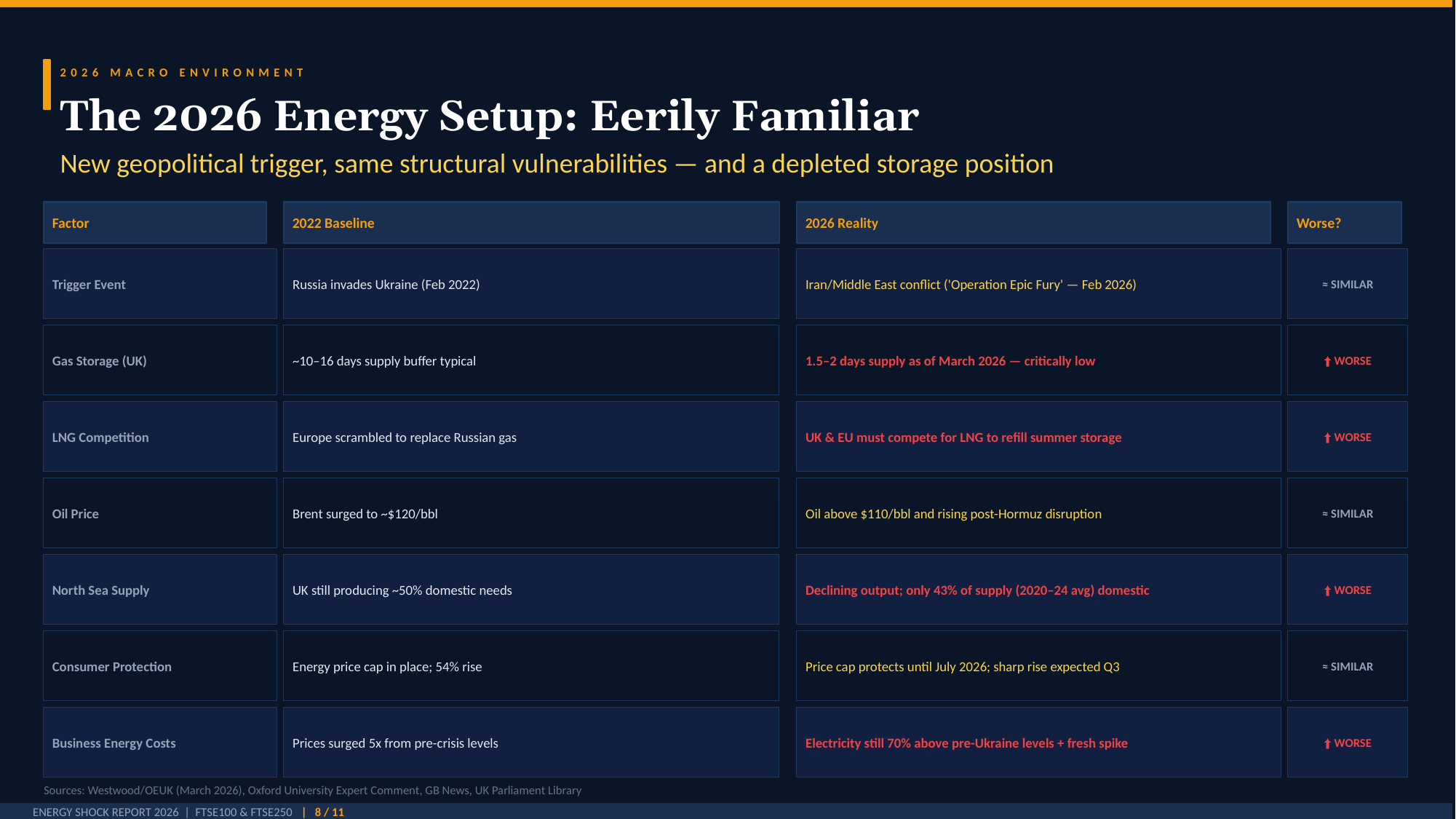

2026 MACRO ENVIRONMENT
The 2026 Energy Setup: Eerily Familiar
New geopolitical trigger, same structural vulnerabilities — and a depleted storage position

Factor

2022 Baseline

2026 Reality

Worse?

Trigger Event
Russia invades Ukraine (Feb 2022)
Iran/Middle East conflict ('Operation Epic Fury' — Feb 2026)
≈ SIMILAR

Gas Storage (UK)
~10–16 days supply buffer typical
1.5–2 days supply as of March 2026 — critically low
⬆ WORSE

LNG Competition
Europe scrambled to replace Russian gas
UK & EU must compete for LNG to refill summer storage
⬆ WORSE

Oil Price
Brent surged to ~$120/bbl
Oil above $110/bbl and rising post-Hormuz disruption
≈ SIMILAR

North Sea Supply
UK still producing ~50% domestic needs
Declining output; only 43% of supply (2020–24 avg) domestic
⬆ WORSE

Consumer Protection
Energy price cap in place; 54% rise
Price cap protects until July 2026; sharp rise expected Q3
≈ SIMILAR

Business Energy Costs
Prices surged 5x from pre-crisis levels
Electricity still 70% above pre-Ukraine levels + fresh spike
⬆ WORSE
Sources: Westwood/OEUK (March 2026), Oxford University Expert Comment, GB News, UK Parliament Library

ENERGY SHOCK REPORT 2026  |  FTSE100 & FTSE250   |   8 / 11